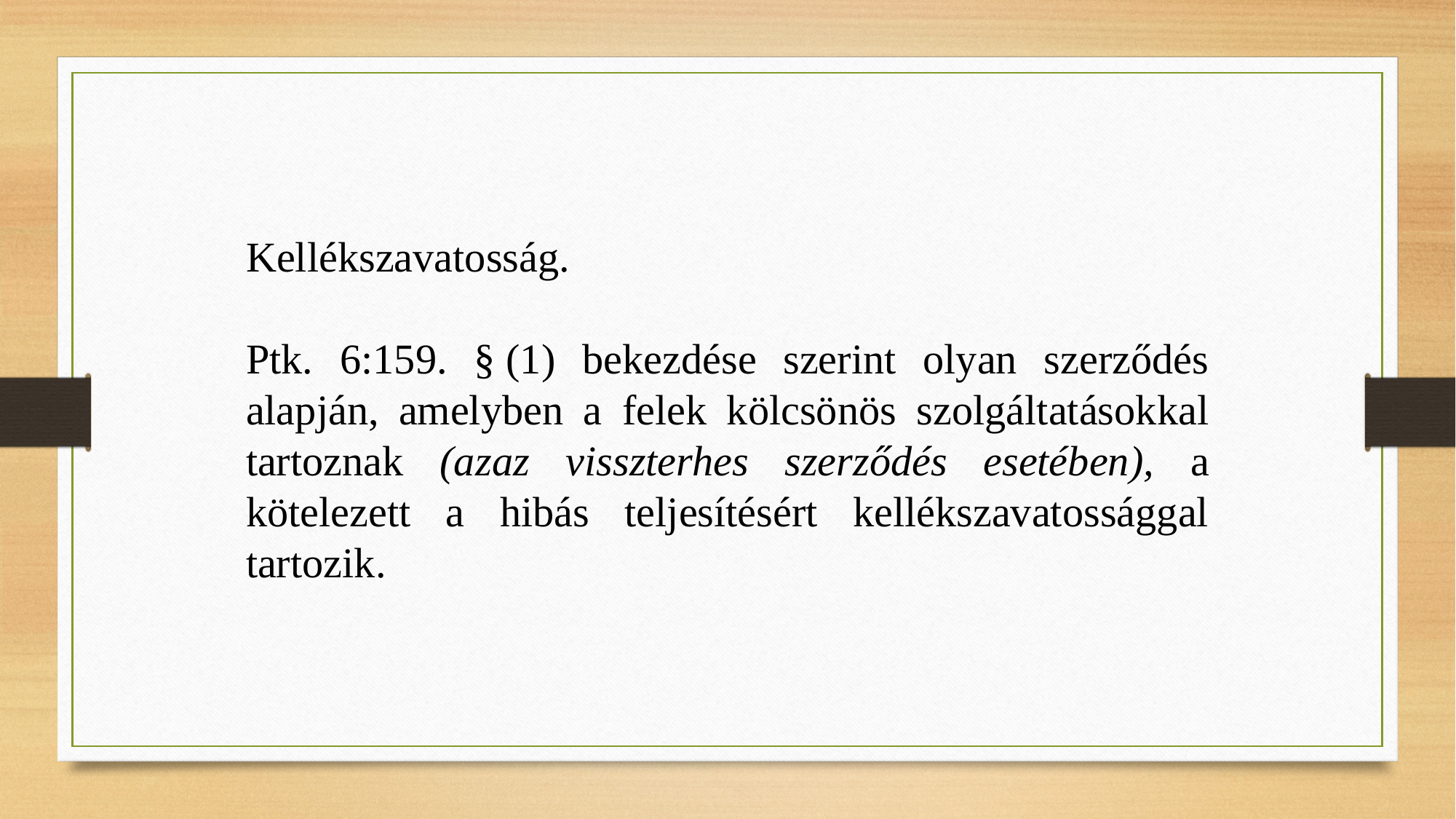

Kellékszavatosság.

Ptk. 6:159. § (1) bekezdése szerint olyan szerződés alapján, amelyben a felek kölcsönös szolgáltatásokkal tartoznak (azaz visszterhes szerződés esetében), a kötelezett a hibás teljesítésért kellékszavatossággal tartozik.